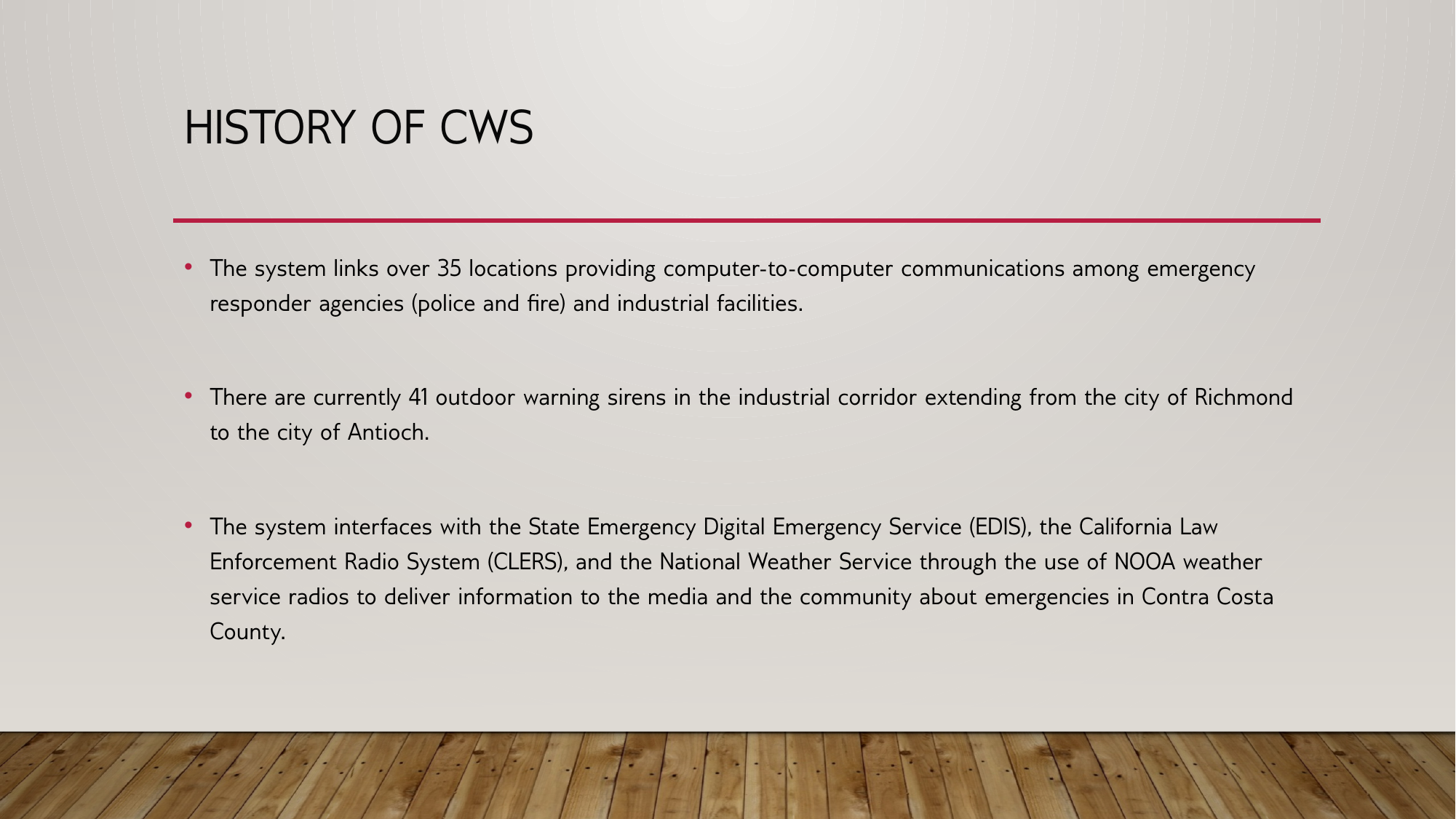

# HISTORY OF CWS
The system links over 35 locations providing computer-to-computer communications among emergency responder agencies (police and fire) and industrial facilities.

There are currently 41 outdoor warning sirens in the industrial corridor extending from the city of Richmond to the city of Antioch.

The system interfaces with the State Emergency Digital Emergency Service (EDIS), the California Law Enforcement Radio System (CLERS), and the National Weather Service through the use of NOOA weather service radios to deliver information to the media and the community about emergencies in Contra Costa County.